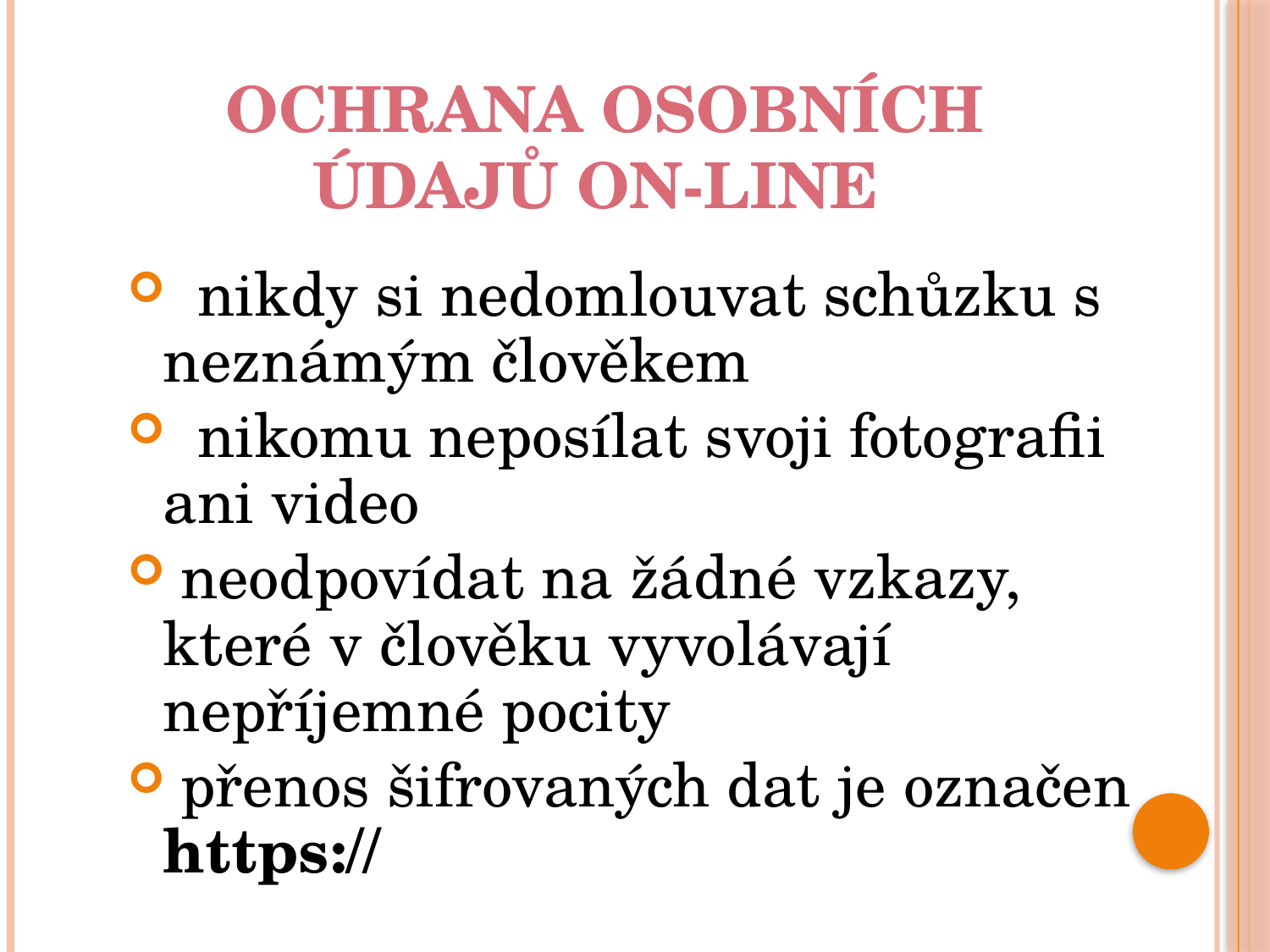

# Ochrana osobních údajů on-line

  nikdy si nedomlouvat schůzku s neznámým člověkem
  nikomu neposílat svoji fotografii ani video
 neodpovídat na žádné vzkazy, které v člověku vyvolávají nepříjemné pocity
 přenos šifrovaných dat je označen https://